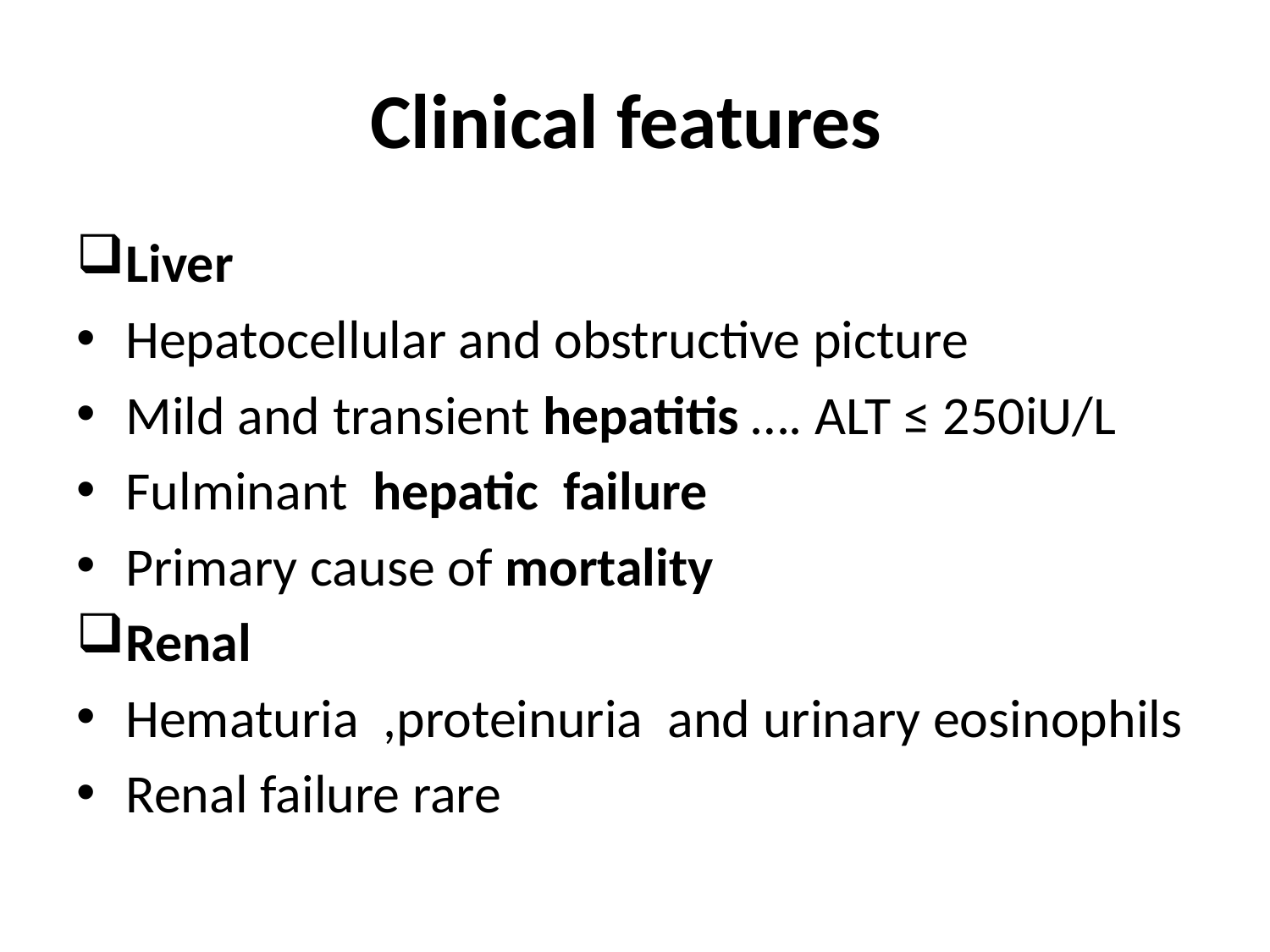

# Clinical features
Liver
Hepatocellular and obstructive picture
Mild and transient hepatitis …. ALT ≤ 250iU/L
Fulminant  hepatic  failure
Primary cause of mortality
Renal
Hematuria  ,proteinuria  and urinary eosinophils
Renal failure rare